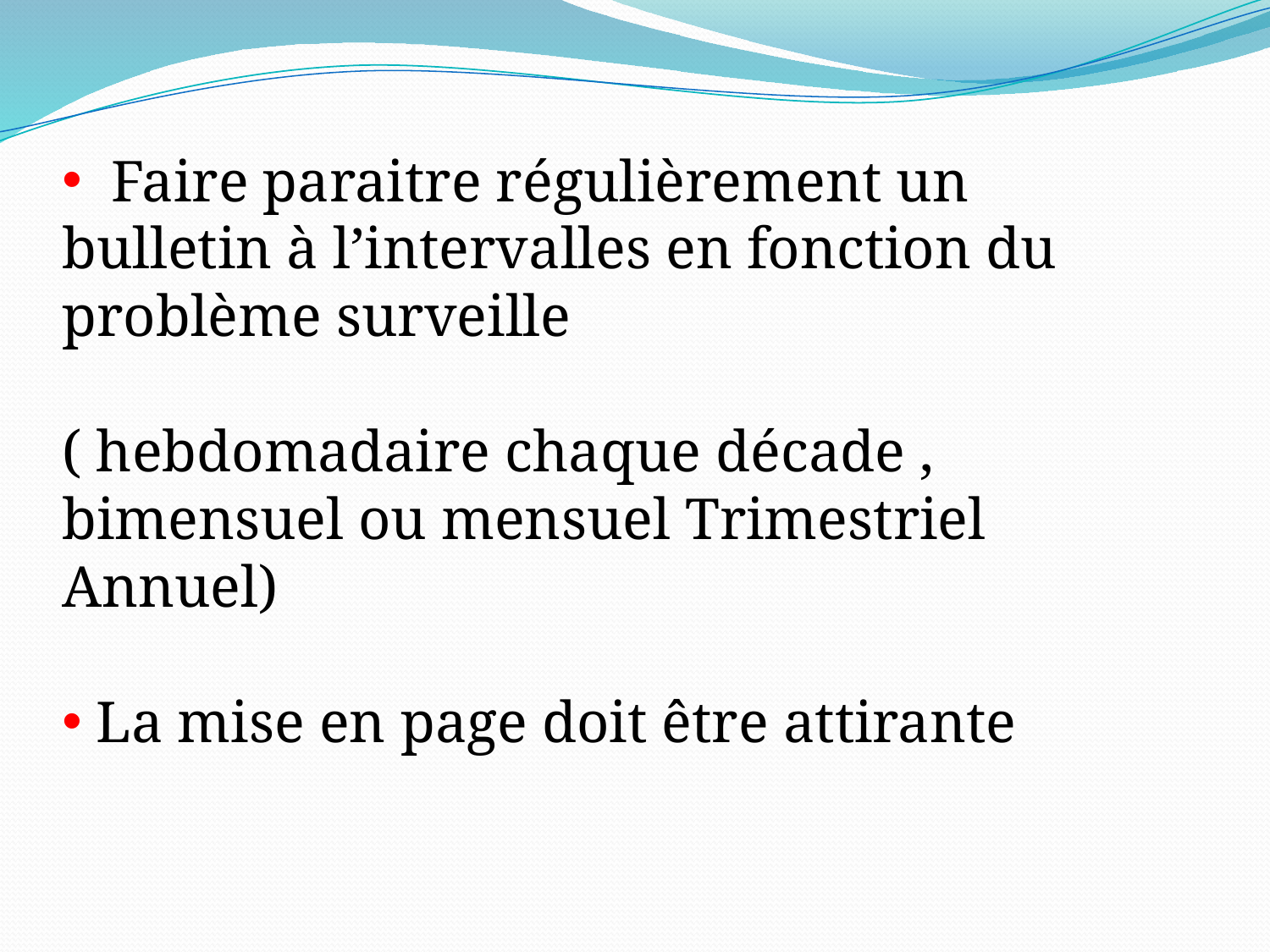

Faire paraitre régulièrement un bulletin à l’intervalles en fonction du problème surveille

( hebdomadaire chaque décade , bimensuel ou mensuel Trimestriel Annuel)

 La mise en page doit être attirante